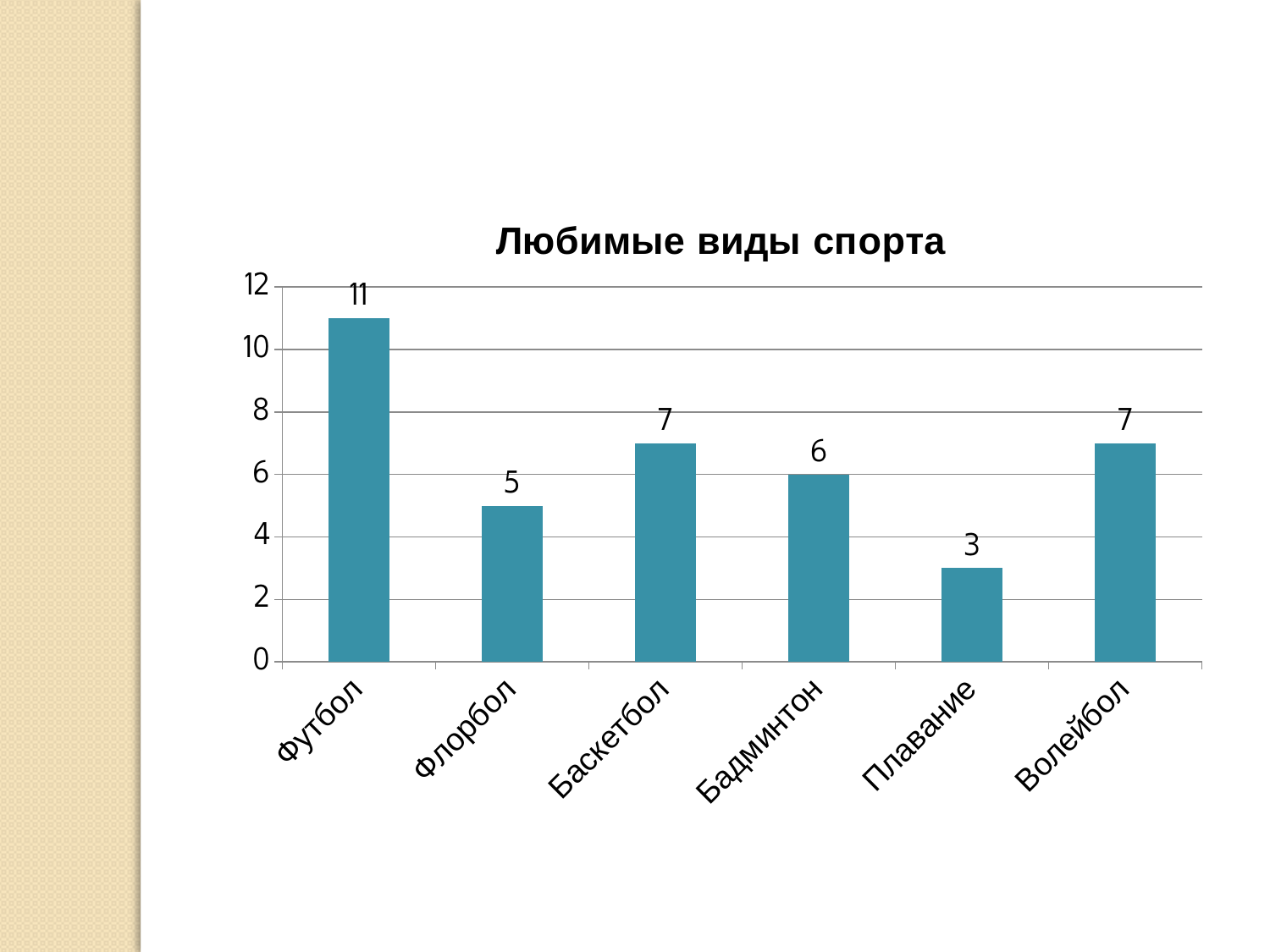

### Chart: Любимые виды спорта

| Category | Виды спорта |
|---|---|
| Футбол | 11.0 |
| Флорбол | 5.0 |
| Баскетбол | 7.0 |
| Бадминтон | 6.0 |
| Плавание | 3.0 |
| Волейбол | 7.0 |